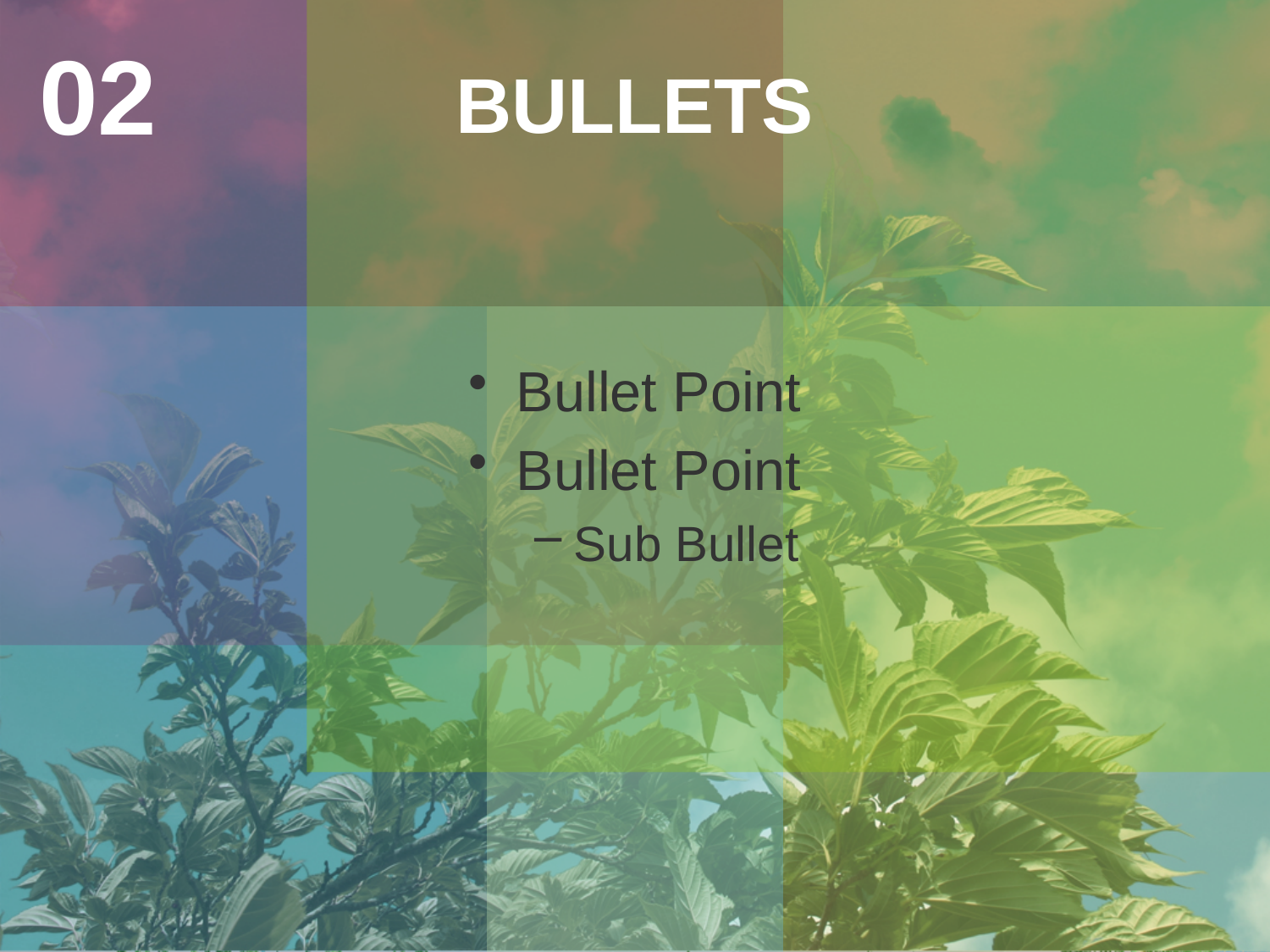

02
# BULLETS

Bullet Point
Bullet Point
Sub Bullet